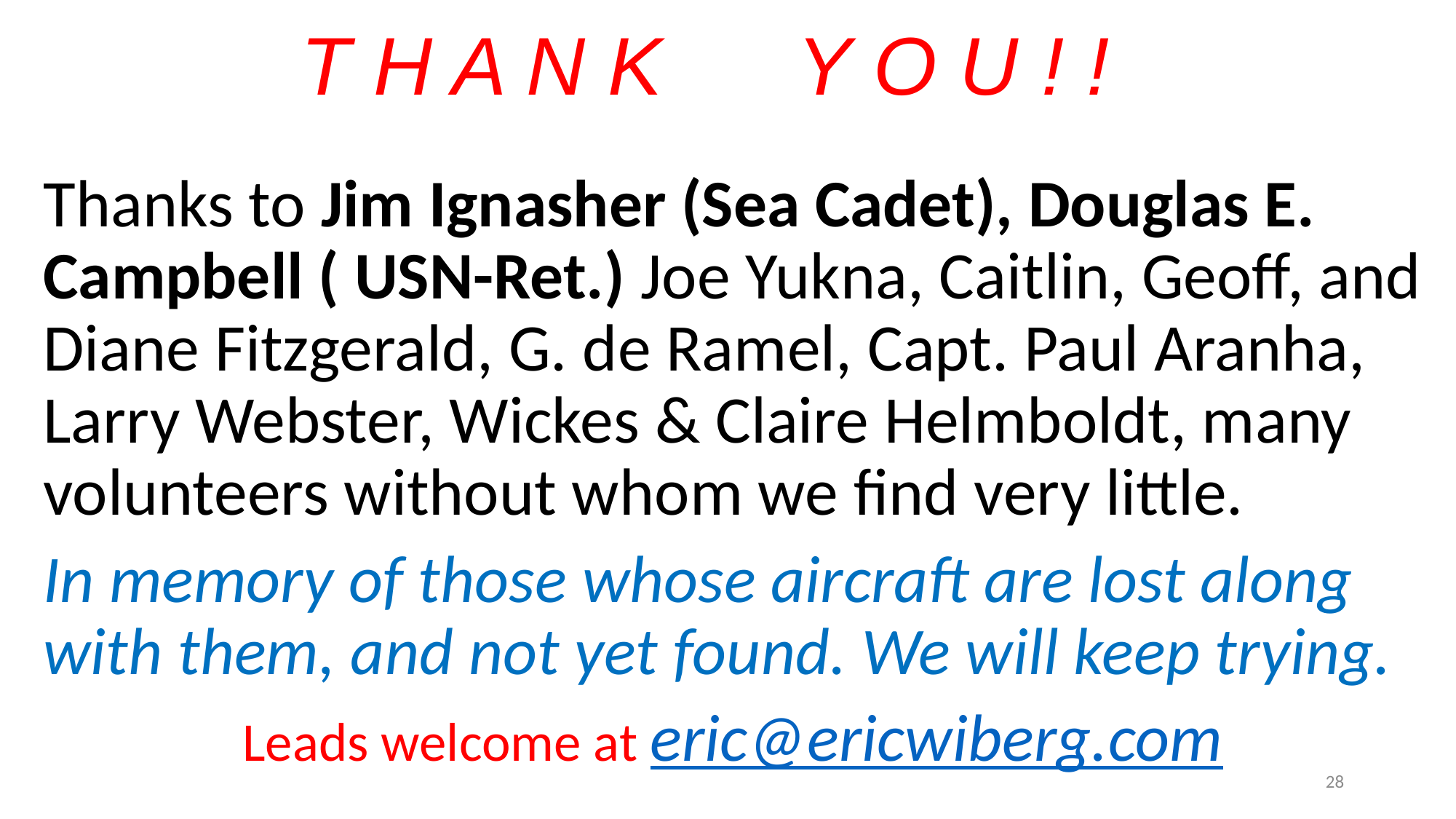

# T H A N K      Y O U ! !
Thanks to Jim Ignasher (Sea Cadet), Douglas E. Campbell ( USN-Ret.) Joe Yukna, Caitlin, Geoff, and Diane Fitzgerald, G. de Ramel, Capt. Paul Aranha, Larry Webster, Wickes & Claire Helmboldt, many volunteers without whom we find very little.
In memory of those whose aircraft are lost along with them, and not yet found. We will keep trying.
Leads welcome at eric@ericwiberg.com
28